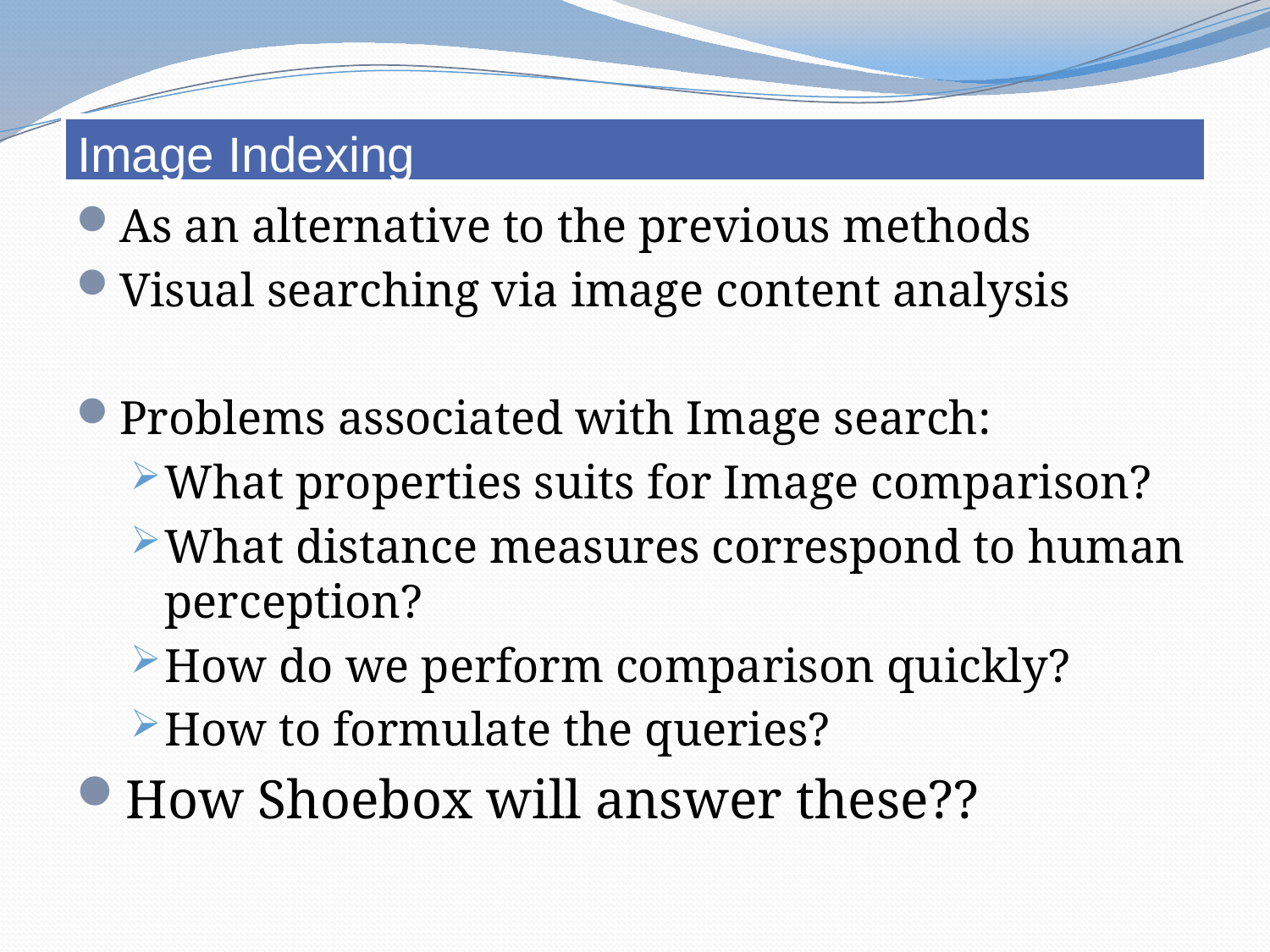

# Image Indexing
As an alternative to the previous methods
Visual searching via image content analysis

Problems associated with Image search:
What properties suits for Image comparison?
What distance measures correspond to human perception?
How do we perform comparison quickly?
How to formulate the queries?
How Shoebox will answer these??